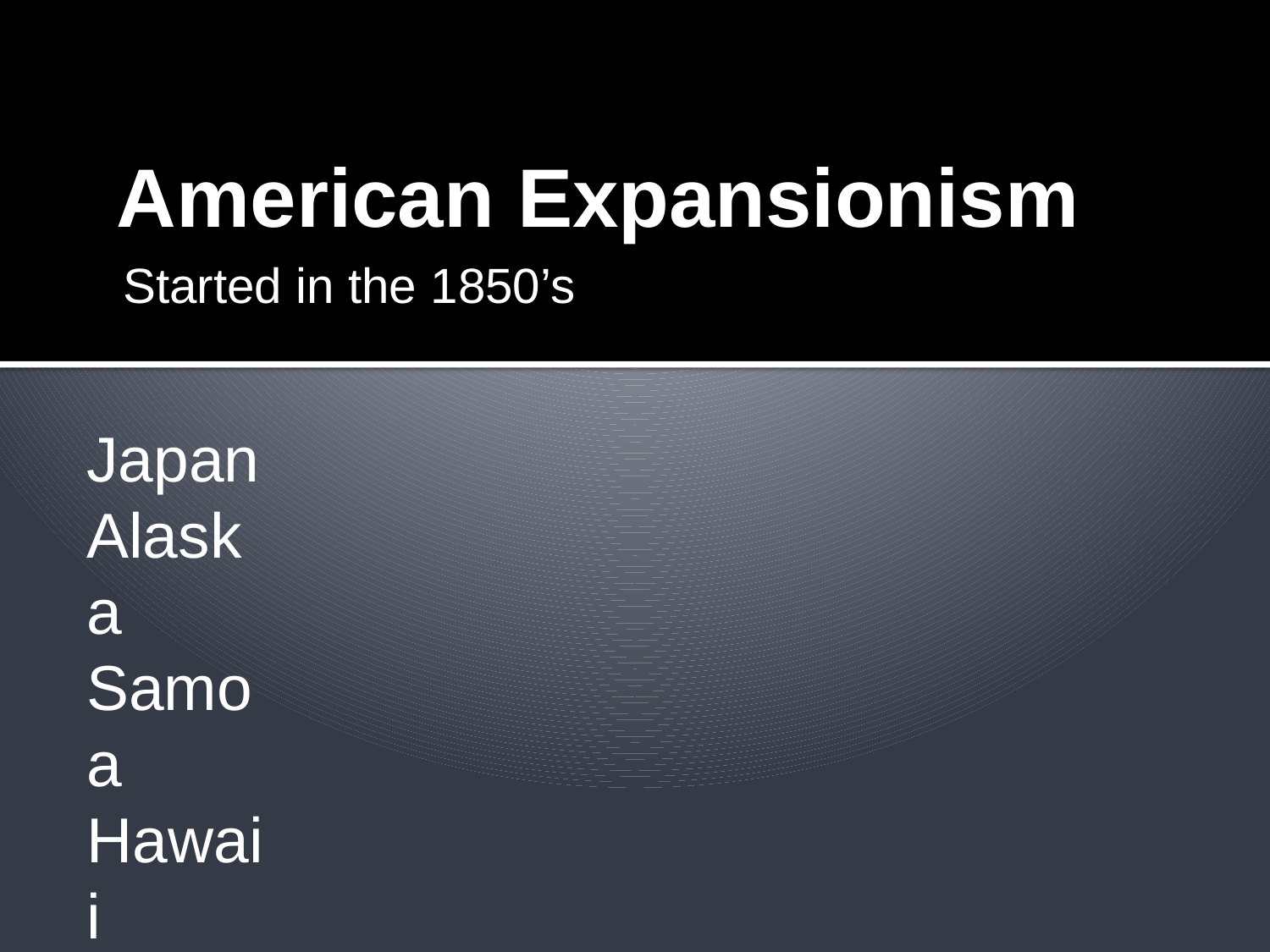

# American Expansionism
Started in the 1850’s
Japan
Alaska
Samoa
Hawaii
Spain